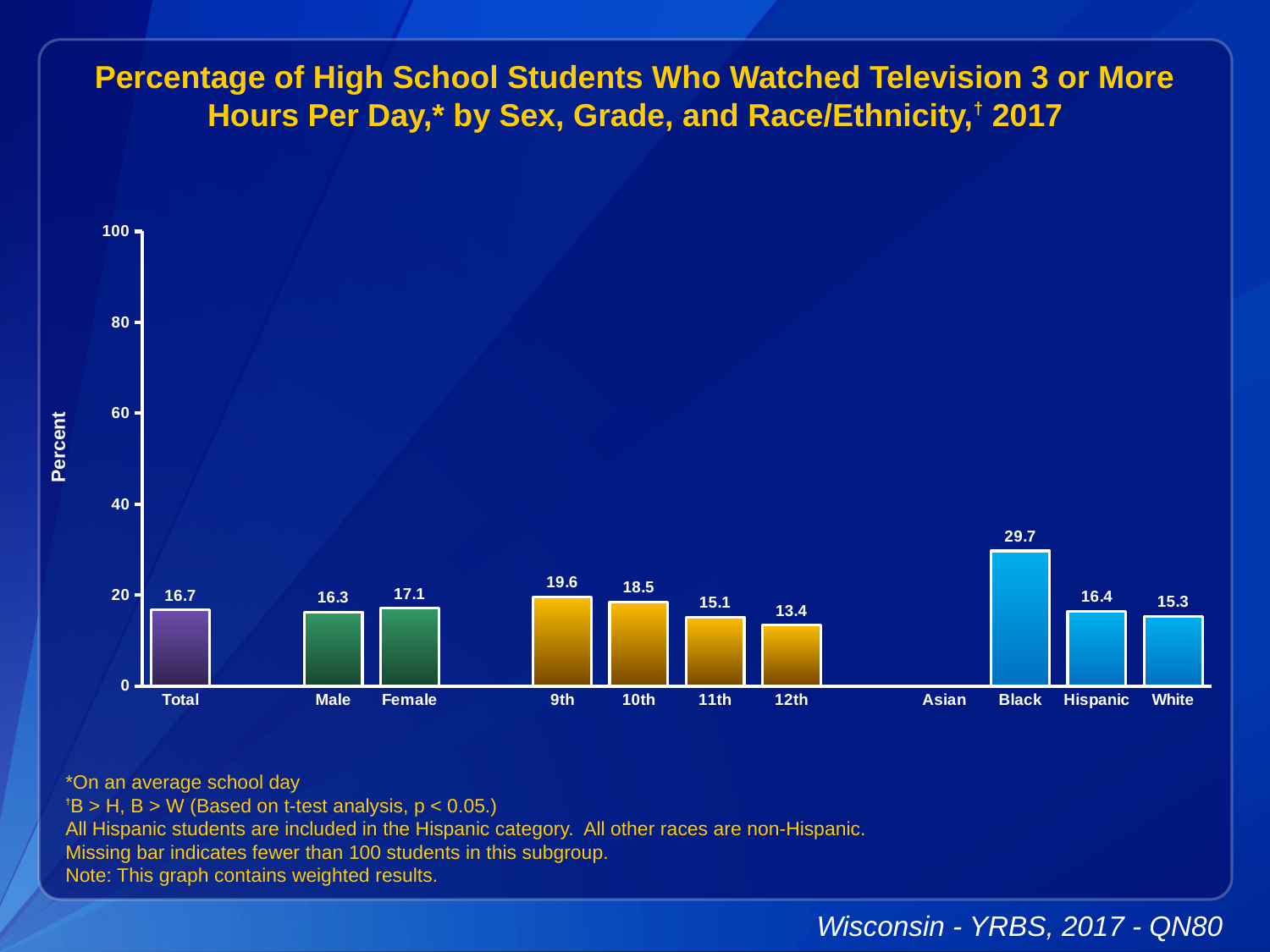

Percentage of High School Students Who Watched Television 3 or More Hours Per Day,* by Sex, Grade, and Race/Ethnicity,† 2017

### Chart

| Category | Series 1 |
|---|---|
| Total | 16.7 |
|  | None |
| Male | 16.3 |
| Female | 17.1 |
|  | None |
| 9th | 19.6 |
| 10th | 18.5 |
| 11th | 15.1 |
| 12th | 13.4 |
|  | None |
| Asian | None |
| Black | 29.7 |
| Hispanic | 16.4 |
| White | 15.3 |
*On an average school day
†B > H, B > W (Based on t-test analysis, p < 0.05.)
All Hispanic students are included in the Hispanic category.  All other races are non-Hispanic.
Missing bar indicates fewer than 100 students in this subgroup.
Note: This graph contains weighted results.
Wisconsin - YRBS, 2017 - QN80